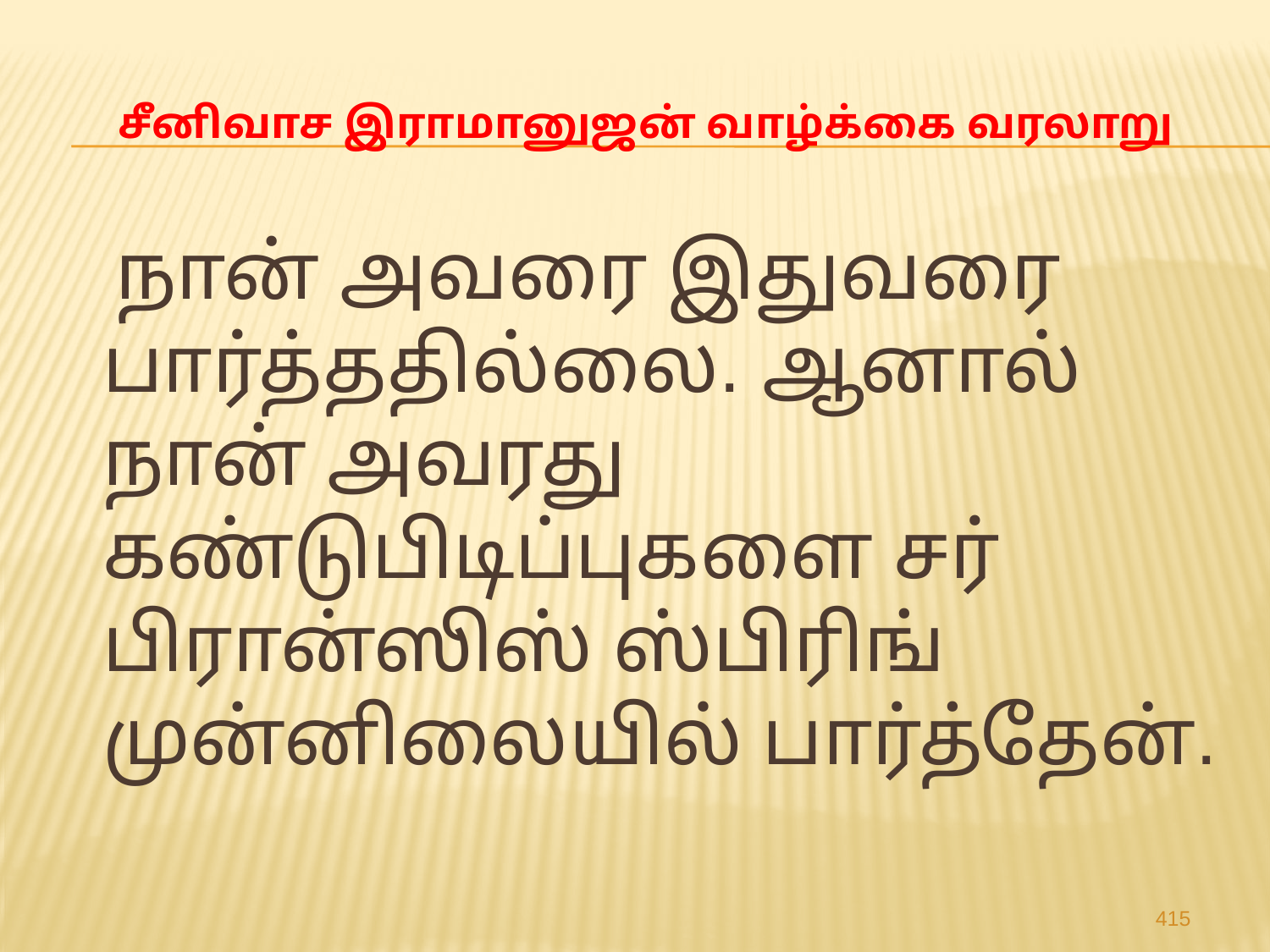

# சீனிவாச இராமானுஜன் வாழ்க்கை வரலாறு
   நான் அவரை இதுவரை பார்த்ததில்லை. ஆனால் நான் அவரது கண்டுபிடிப்புகளை சர் பிரான்ஸிஸ் ஸ்பிரிங் முன்னிலையில் பார்த்தேன்.

415